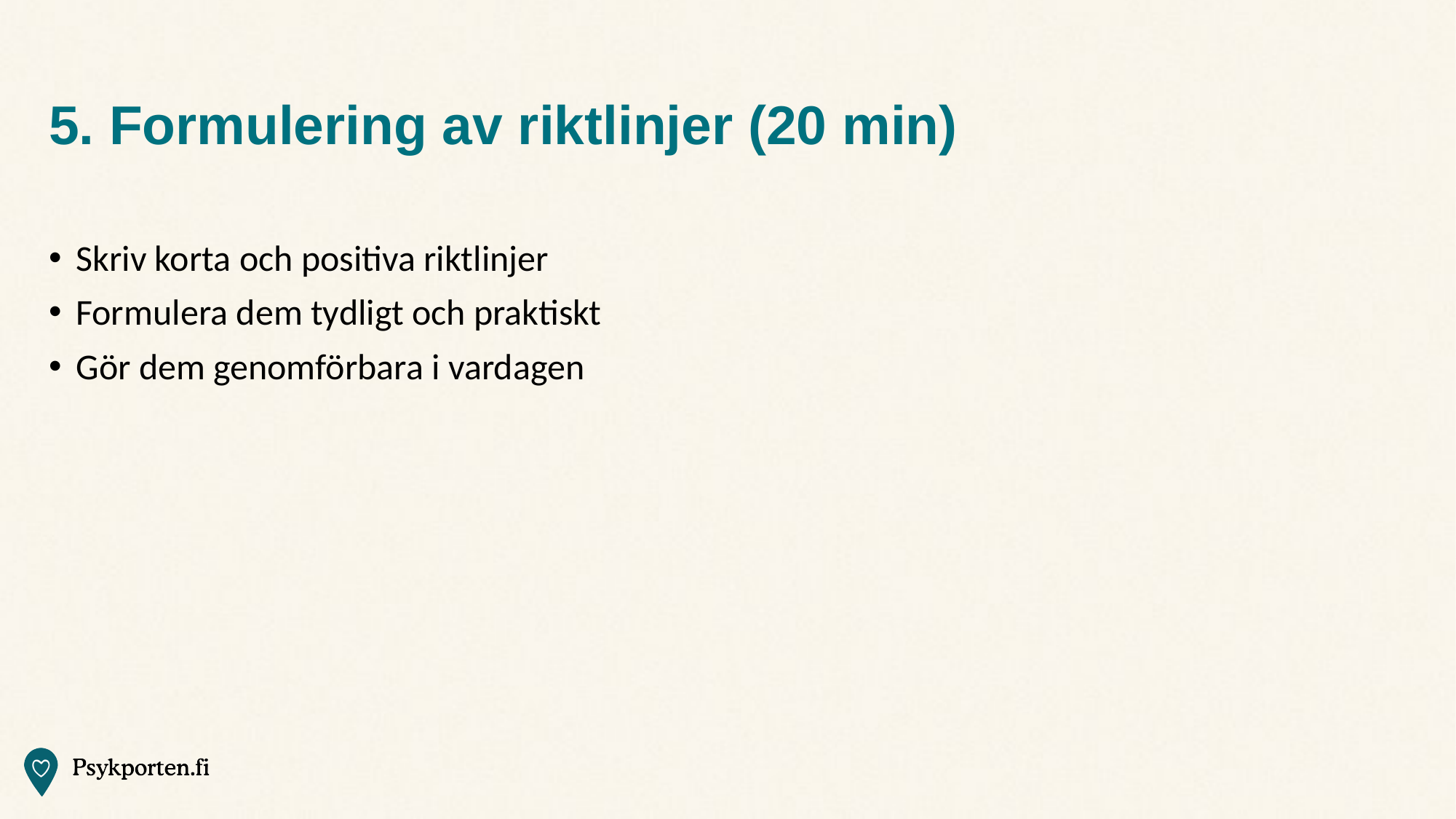

# 5. Formulering av riktlinjer (20 min)
Skriv korta och positiva riktlinjer
Formulera dem tydligt och praktiskt
Gör dem genomförbara i vardagen